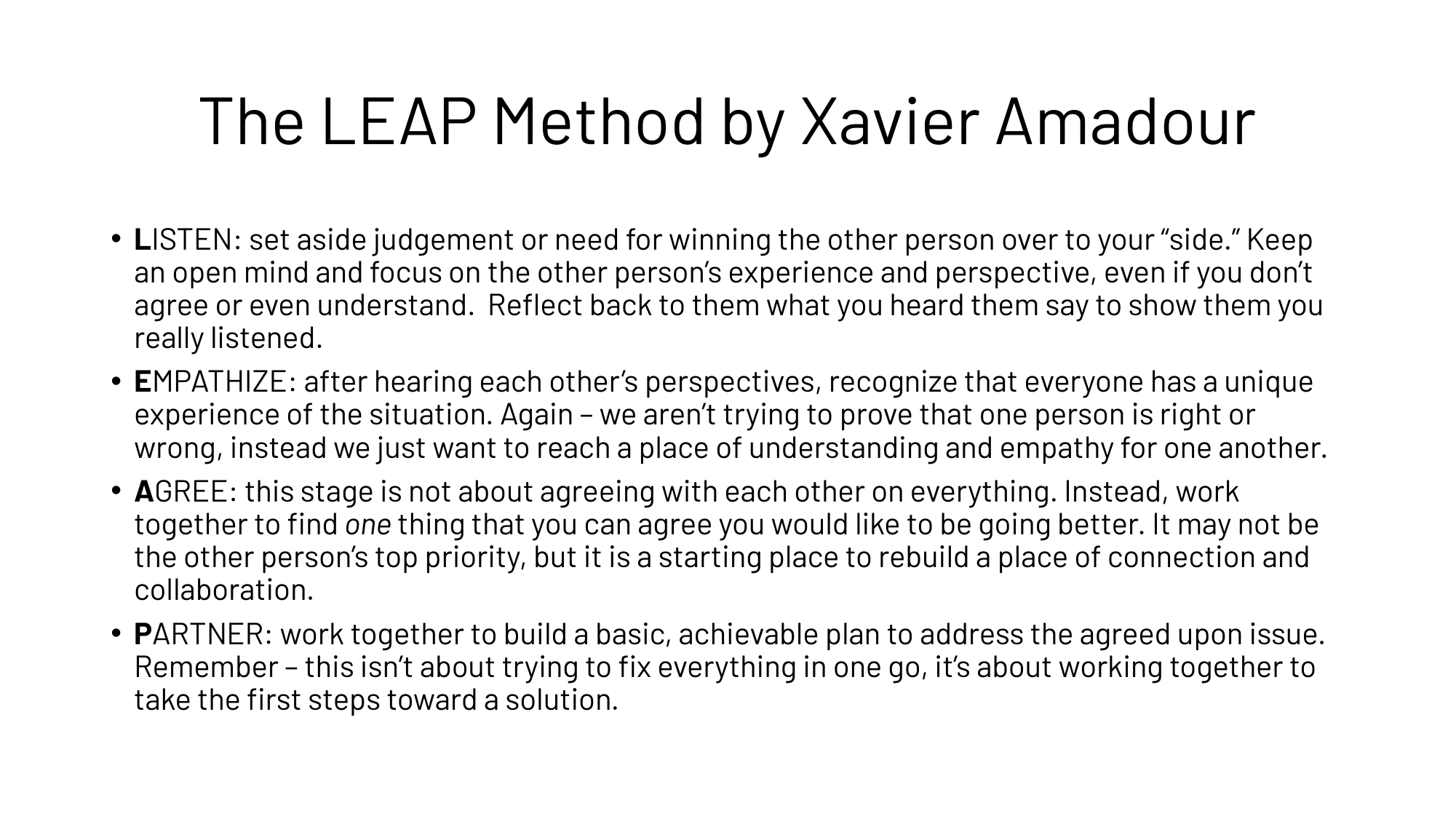

# The LEAP Method by Xavier Amadour
LISTEN: set aside judgement or need for winning the other person over to your “side.” Keep an open mind and focus on the other person’s experience and perspective, even if you don’t agree or even understand.  Reflect back to them what you heard them say to show them you really listened.
EMPATHIZE: after hearing each other’s perspectives, recognize that everyone has a unique experience of the situation. Again – we aren’t trying to prove that one person is right or wrong, instead we just want to reach a place of understanding and empathy for one another.
AGREE: this stage is not about agreeing with each other on everything. Instead, work together to find one thing that you can agree you would like to be going better. It may not be the other person’s top priority, but it is a starting place to rebuild a place of connection and collaboration.
PARTNER: work together to build a basic, achievable plan to address the agreed upon issue. Remember – this isn’t about trying to fix everything in one go, it’s about working together to take the first steps toward a solution.